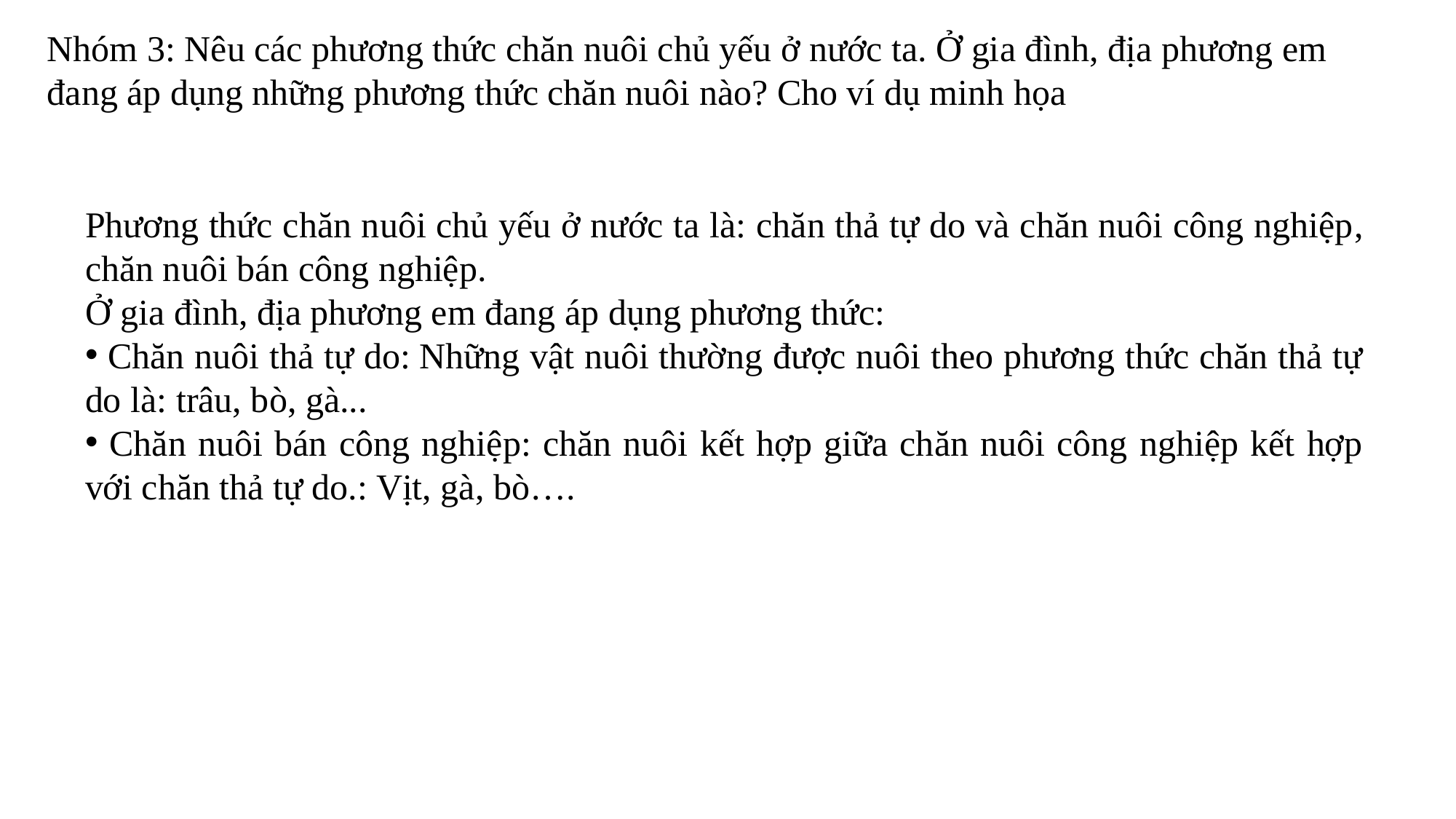

Nhóm 3: Nêu các phương thức chăn nuôi chủ yếu ở nước ta. Ở gia đình, địa phương em đang áp dụng những phương thức chăn nuôi nào? Cho ví dụ minh họa
Phương thức chăn nuôi chủ yếu ở nước ta là: chăn thả tự do và chăn nuôi công nghiệp, chăn nuôi bán công nghiệp.
Ở gia đình, địa phương em đang áp dụng phương thức:
 Chăn nuôi thả tự do: Những vật nuôi thường được nuôi theo phương thức chăn thả tự do là: trâu, bò, gà...
 Chăn nuôi bán công nghiệp: chăn nuôi kết hợp giữa chăn nuôi công nghiệp kết hợp với chăn thả tự do.: Vịt, gà, bò….